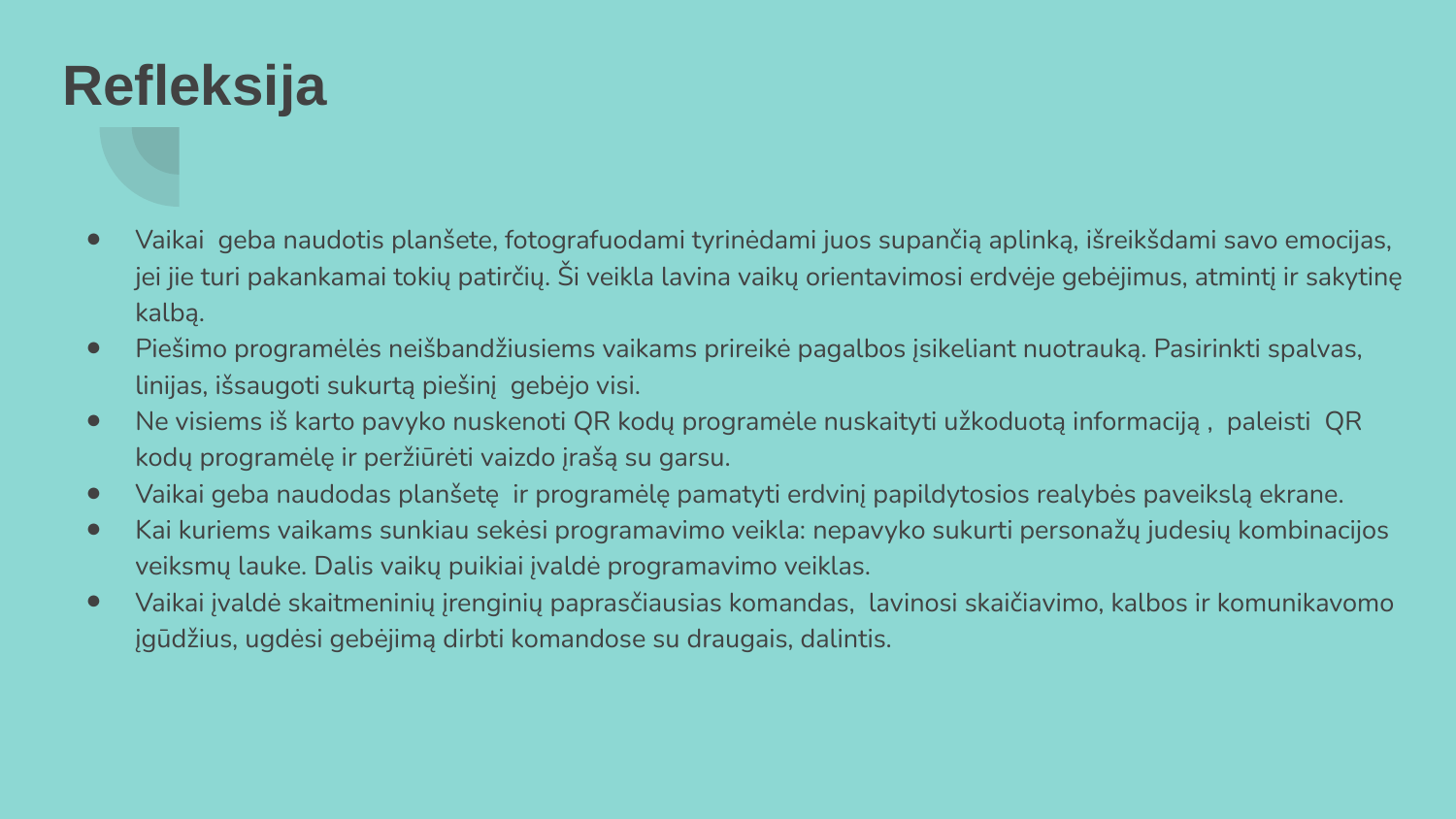

# Refleksija

Vaikai  geba naudotis planšete, fotografuodami tyrinėdami juos supančią aplinką, išreikšdami savo emocijas, jei jie turi pakankamai tokių patirčių. Ši veikla lavina vaikų orientavimosi erdvėje gebėjimus, atmintį ir sakytinę kalbą.
Piešimo programėlės neišbandžiusiems vaikams prireikė pagalbos įsikeliant nuotrauką. Pasirinkti spalvas, linijas, išsaugoti sukurtą piešinį  gebėjo visi.
Ne visiems iš karto pavyko nuskenoti QR kodų programėle nuskaityti užkoduotą informaciją ,  paleisti  QR kodų programėlę ir peržiūrėti vaizdo įrašą su garsu.
Vaikai geba naudodas planšetę  ir programėlę pamatyti erdvinį papildytosios realybės paveikslą ekrane.
Kai kuriems vaikams sunkiau sekėsi programavimo veikla: nepavyko sukurti personažų judesių kombinacijos veiksmų lauke. Dalis vaikų puikiai įvaldė programavimo veiklas.
Vaikai įvaldė skaitmeninių įrenginių paprasčiausias komandas,  lavinosi skaičiavimo, kalbos ir komunikavomo įgūdžius, ugdėsi gebėjimą dirbti komandose su draugais, dalintis.